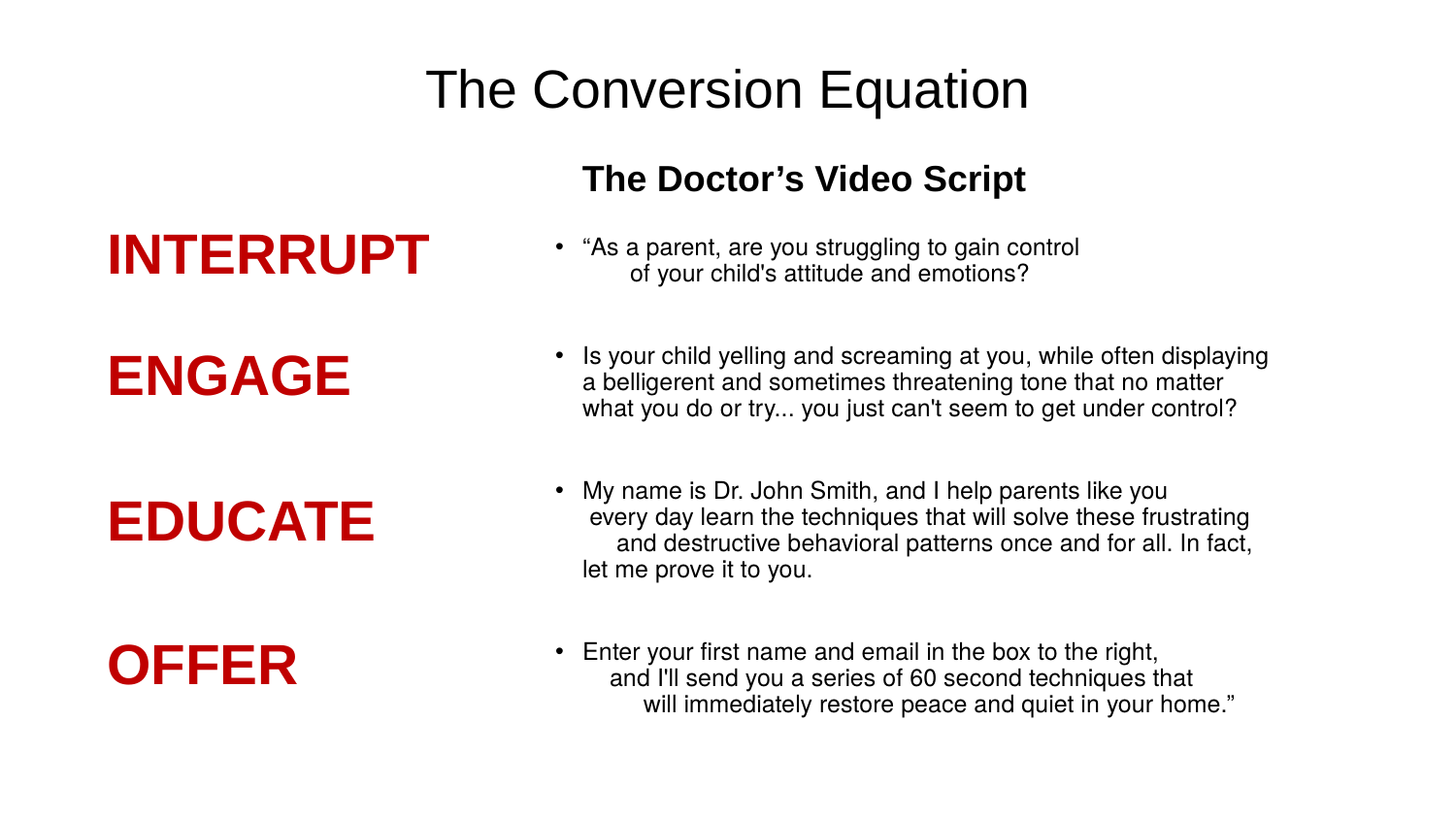

# The Conversion Equation
The Doctor’s Video Script
INTERRUPT
“As a parent, are you struggling to gain control                                    of your child's attitude and emotions?

Is your child yelling and screaming at you, while often displaying a belligerent and sometimes threatening tone that no matter what you do or try... you just can't seem to get under control?

My name is Dr. John Smith, and I help parents like you                 every day learn the techniques that will solve these frustrating         and destructive behavioral patterns once and for all. In fact, let me prove it to you.

Enter your first name and email in the box to the right,                     and I'll send you a series of 60 second techniques that                     will immediately restore peace and quiet in your home.”
ENGAGE
EDUCATE
OFFER